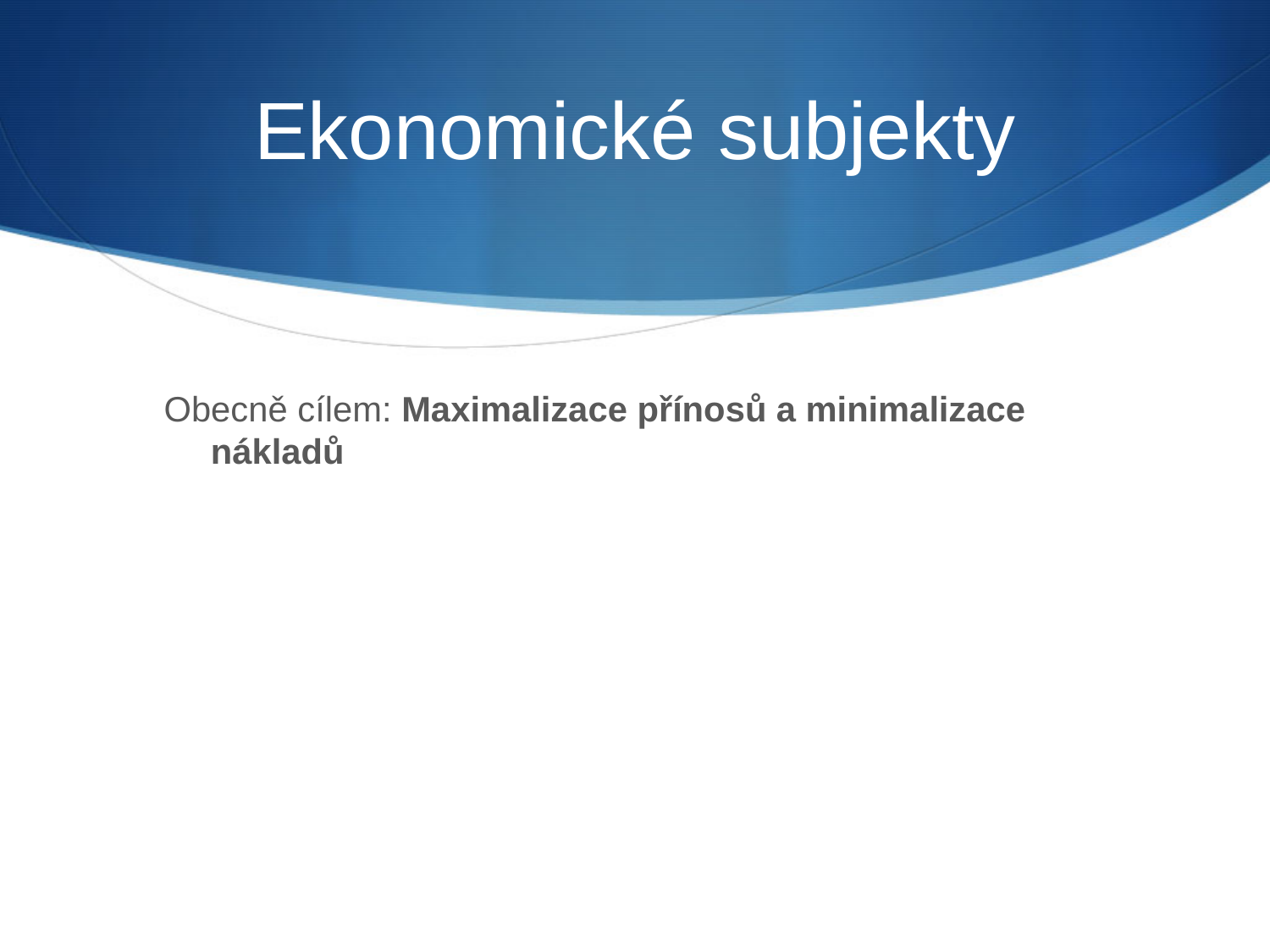

# Ekonomické subjekty

Obecně cílem: Maximalizace přínosů a minimalizace nákladů